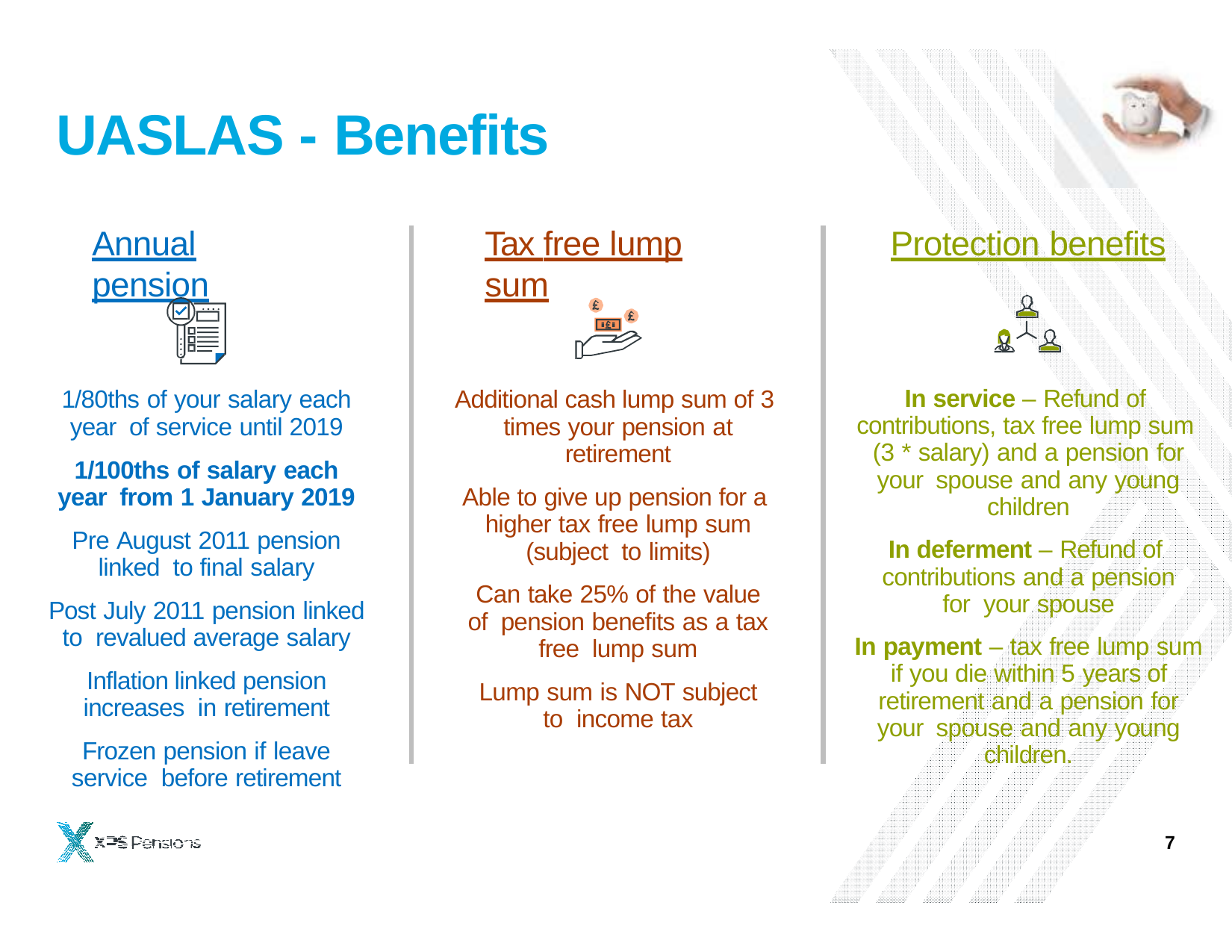

# UASLAS - Benefits
Annual pension
Tax free lump sum
Protection benefits

In service – Refund of  contributions, tax free lump sum  (3 * salary) and a pension for your  spouse and any young children
In deferment – Refund of  contributions and a pension for  your spouse
In payment – tax free lump sum  if you die within 5 years of  retirement and a pension for your  spouse and any young children.
1/80ths of your salary each year  of service until 2019
1/100ths of salary each year  from 1 January 2019
Pre August 2011 pension linked  to final salary
Post July 2011 pension linked to  revalued average salary
Inflation linked pension increases  in retirement
Frozen pension if leave service  before retirement
Additional cash lump sum of 3  times your pension at retirement
Able to give up pension for a  higher tax free lump sum (subject  to limits)
Can take 25% of the value of  pension benefits as a tax free  lump sum
Lump sum is NOT subject to  income tax

7